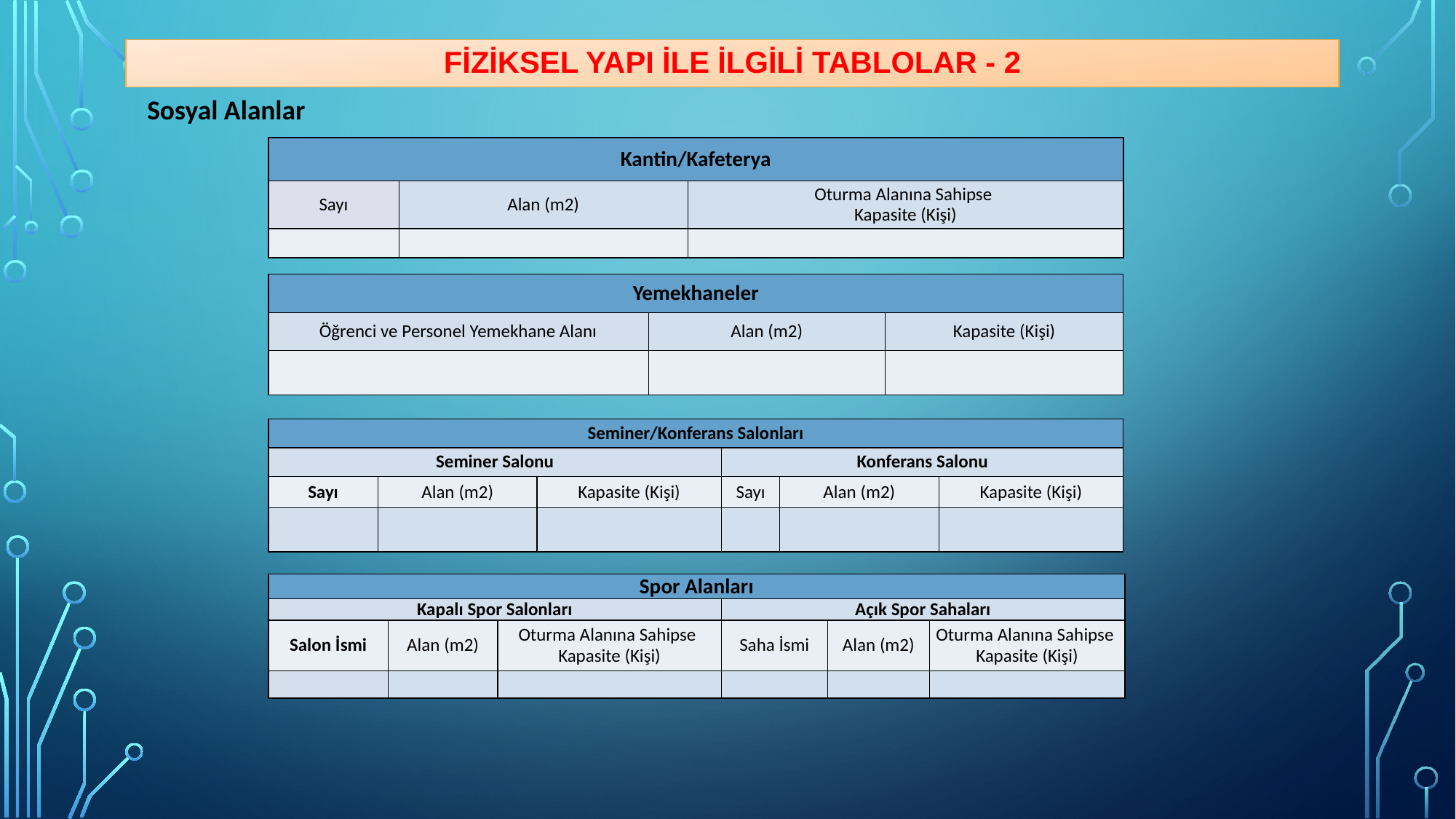

# Bolu Abant İzzet Baysal Üniversitesi 2019 Yılı İdare Faaliyet Raporu
Fiziksel yapı ile ilgili tablolar - 2
Sosyal Alanlar

| Kantin/Kafeterya |  |  |
| --- | --- | --- |
| Sayı | Alan (m2) | Oturma Alanına Sahipse Kapasite (Kişi) |
|  |  |  |
| Yemekhaneler |  |  |
| --- | --- | --- |
| Öğrenci ve Personel Yemekhane Alanı | Alan (m2) | Kapasite (Kişi) |
|  |  |  |
| Seminer/Konferans Salonları |  |  |  |  |  |
| --- | --- | --- | --- | --- | --- |
| Seminer Salonu |  |  | Konferans Salonu |  |  |
| Sayı | Alan (m2) | Kapasite (Kişi) | Sayı | Alan (m2) | Kapasite (Kişi) |
|  |  |  |  |  |  |
| Spor Alanları |  |  |  |  |  |
| --- | --- | --- | --- | --- | --- |
| Kapalı Spor Salonları |  |  | Açık Spor Sahaları |  |  |
| Salon İsmi | Alan (m2) | Oturma Alanına Sahipse Kapasite (Kişi) | Saha İsmi | Alan (m2) | Oturma Alanına Sahipse Kapasite (Kişi) |
|  |  |  |  |  |  |